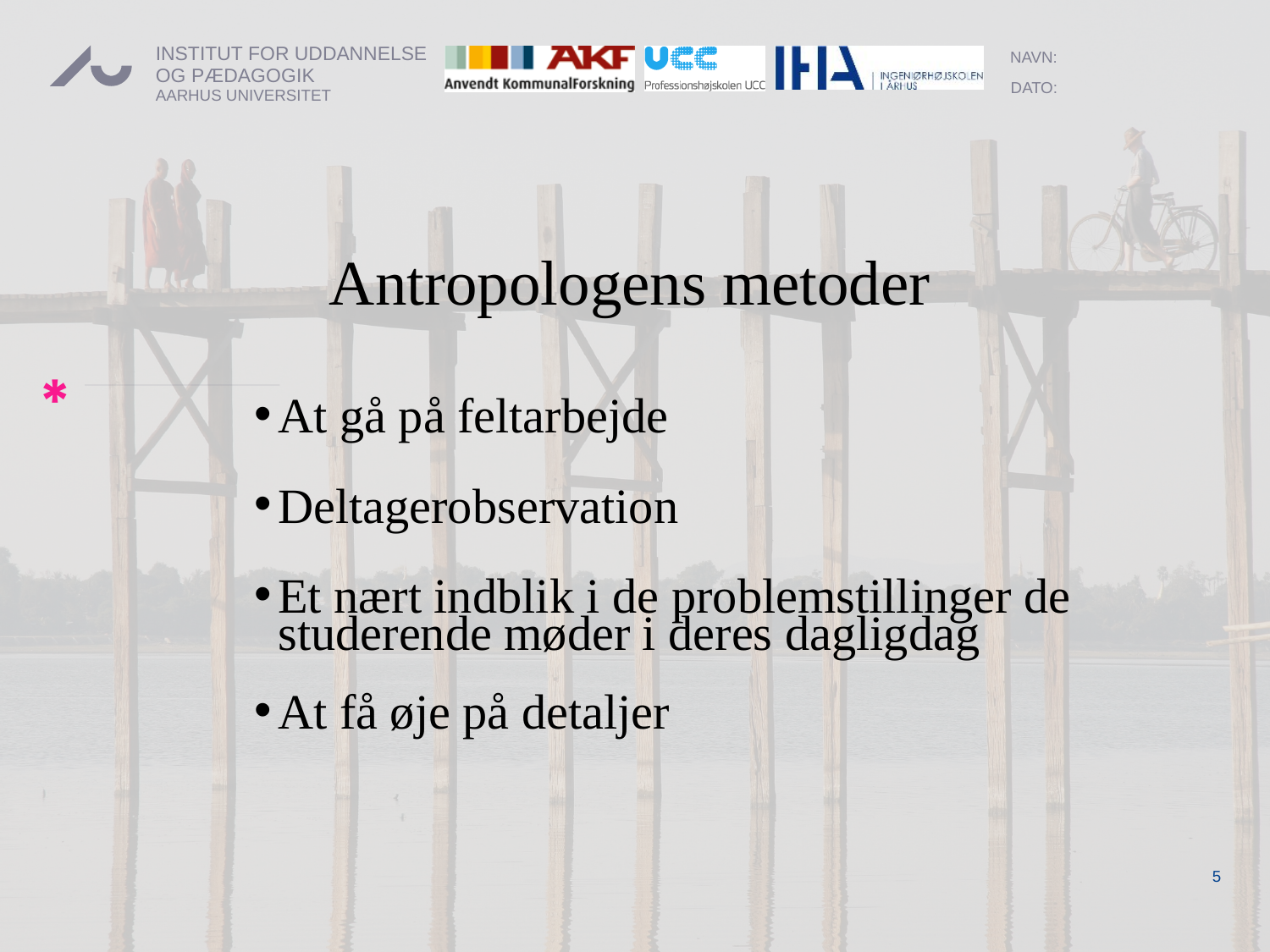

# Antropologens metoder
At gå på feltarbejde
Deltagerobservation
Et nært indblik i de problemstillinger de studerende møder i deres dagligdag
At få øje på detaljer
5